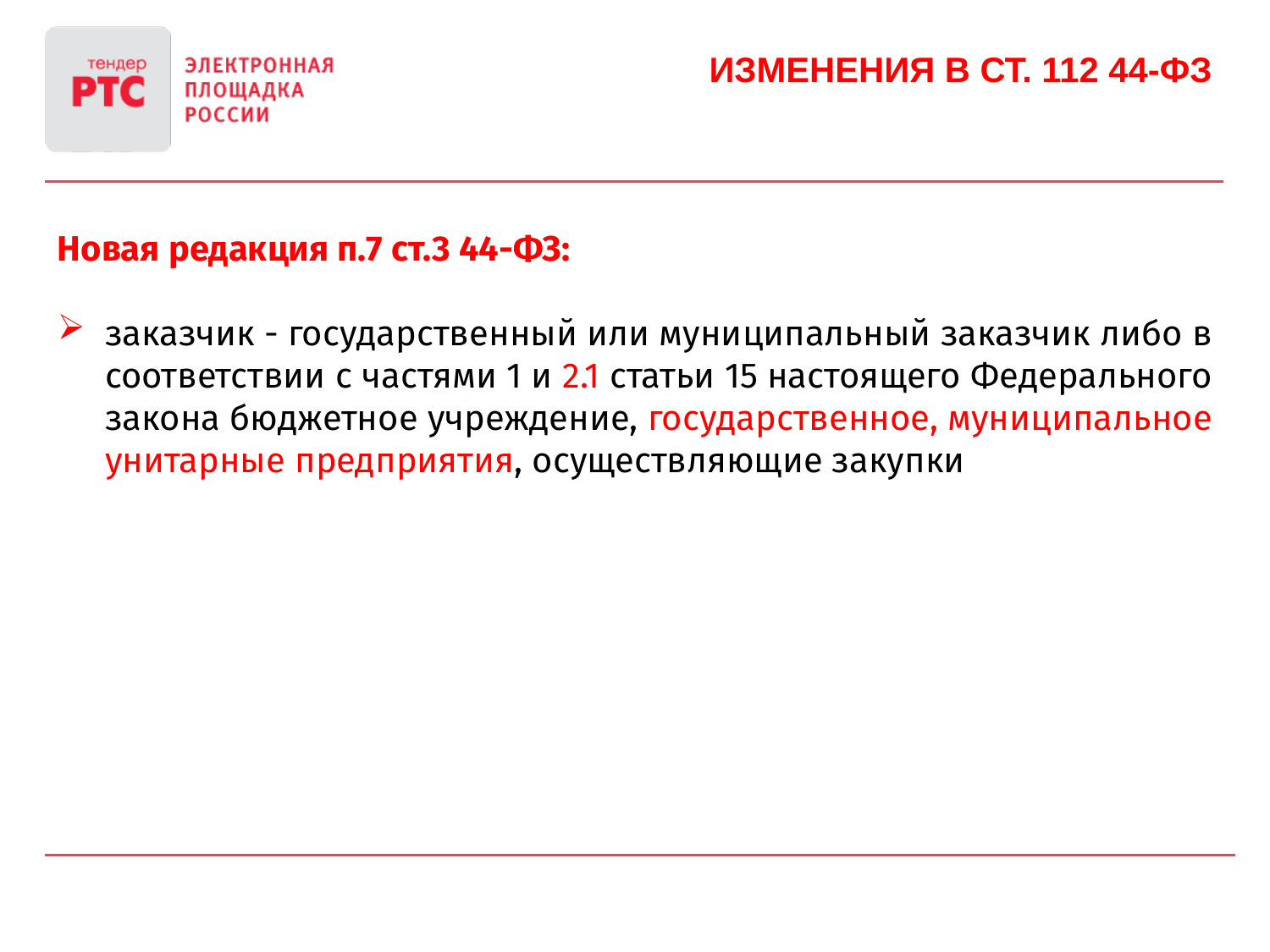

Изменения в ст. 112 44-ФЗ

Новая редакция п.7 ст.3 44-ФЗ:

заказчик - государственный или муниципальный заказчик либо в соответствии с частями 1 и 2.1 статьи 15 настоящего Федерального закона бюджетное учреждение, государственное, муниципальное унитарные предприятия, осуществляющие закупки